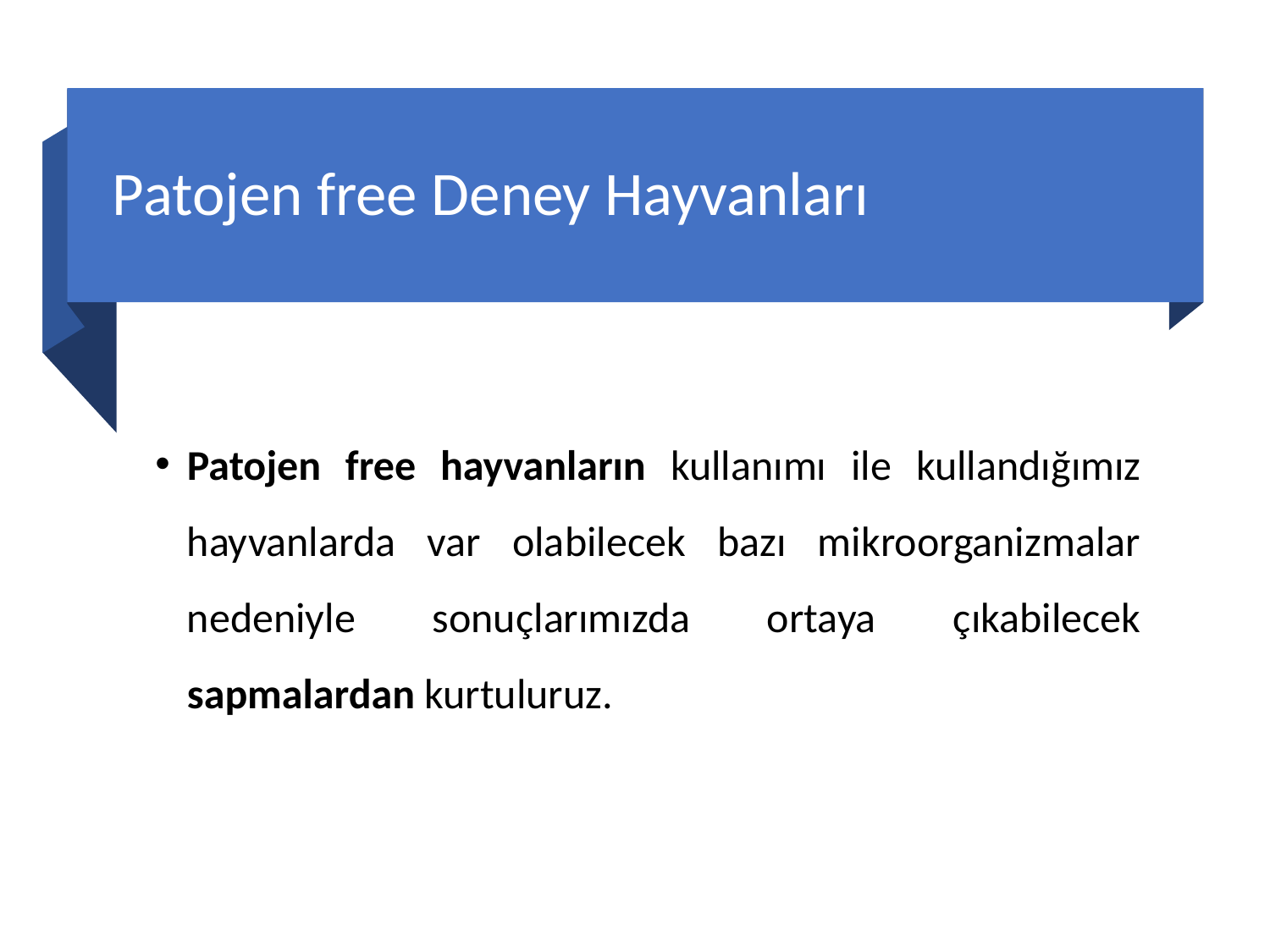

# Patojen free Deney Hayvanları

Patojen free hayvanların kullanımı ile kullandığımız hayvanlarda var olabilecek bazı mikroorganizmalar nedeniyle sonuçlarımızda ortaya çıkabilecek sapmalardan kurtuluruz.